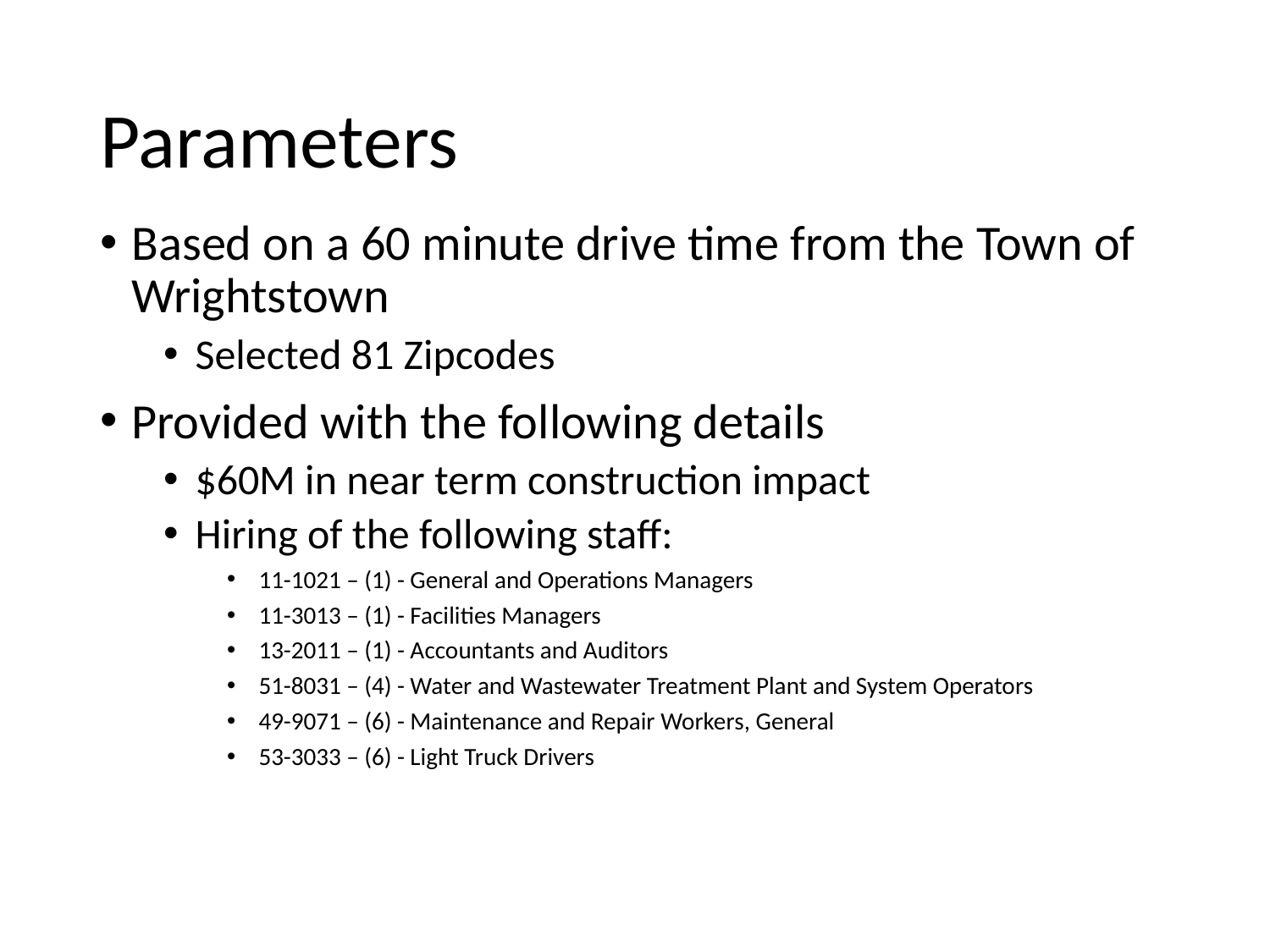

# Parameters
Based on a 60 minute drive time from the Town of Wrightstown
Selected 81 Zipcodes
Provided with the following details
$60M in near term construction impact
Hiring of the following staff:
11-1021 – (1) - General and Operations Managers
11-3013 – (1) - Facilities Managers
13-2011 – (1) - Accountants and Auditors
51-8031 – (4) - Water and Wastewater Treatment Plant and System Operators
49-9071 – (6) - Maintenance and Repair Workers, General
53-3033 – (6) - Light Truck Drivers